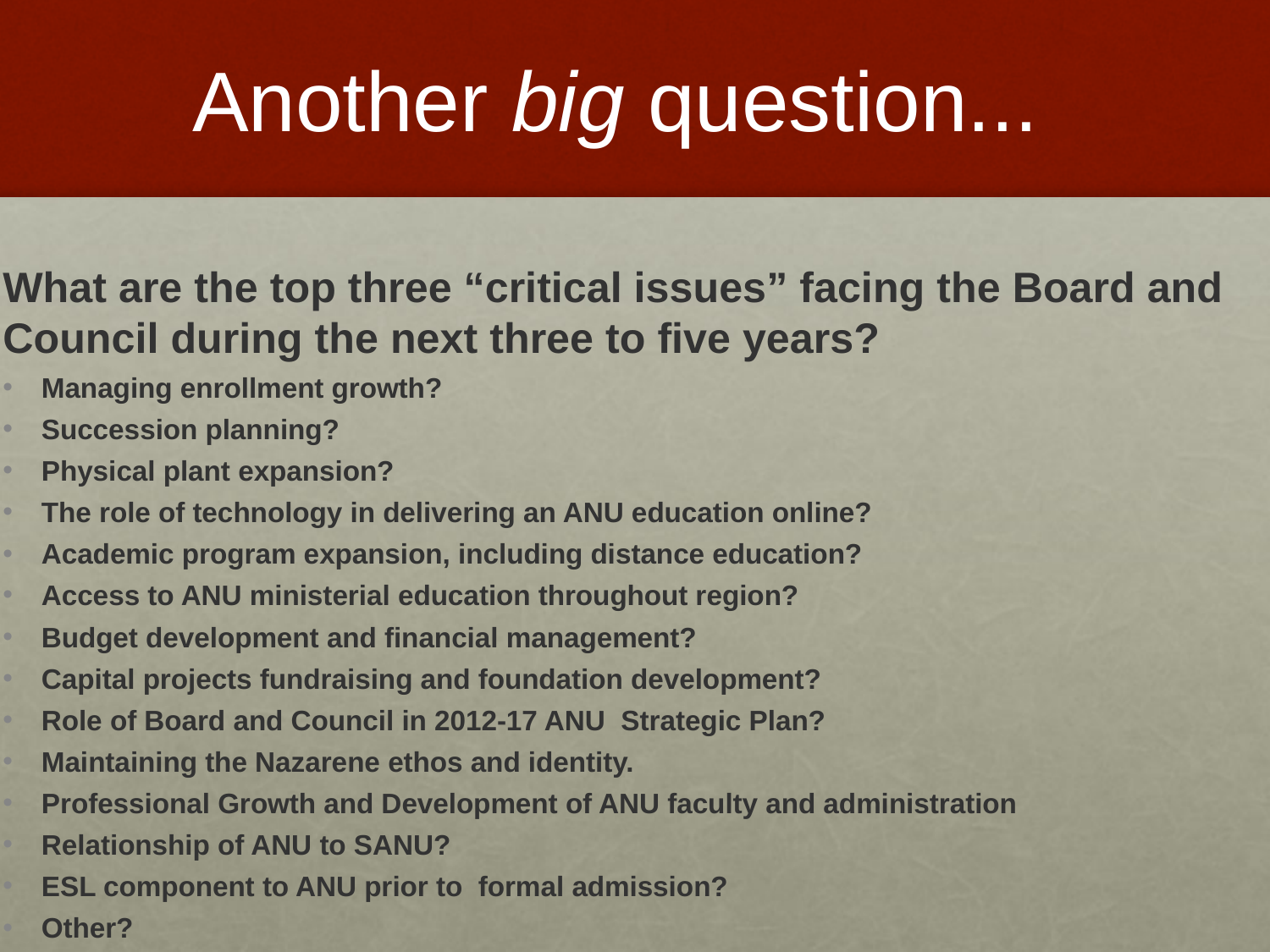

# Another big question...
What are the top three “critical issues” facing the Board and Council during the next three to five years?
Managing enrollment growth?
Succession planning?
Physical plant expansion?
The role of technology in delivering an ANU education online?
Academic program expansion, including distance education?
Access to ANU ministerial education throughout region?
Budget development and financial management?
Capital projects fundraising and foundation development?
Role of Board and Council in 2012-17 ANU  Strategic Plan?
Maintaining the Nazarene ethos and identity.
Professional Growth and Development of ANU faculty and administration
Relationship of ANU to SANU?
ESL component to ANU prior to  formal admission?
Other?